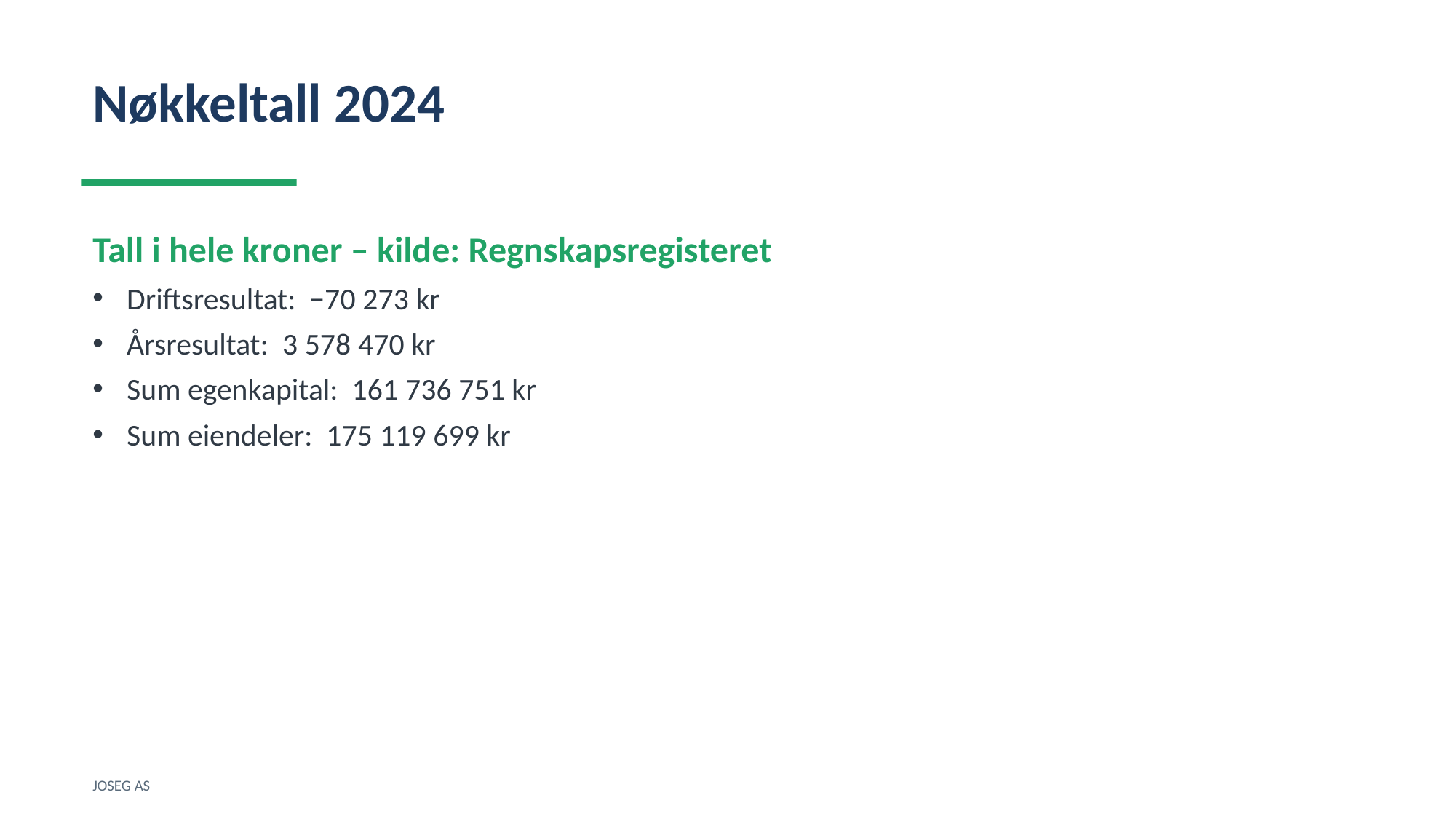

Nøkkeltall 2024

Tall i hele kroner – kilde: Regnskapsregisteret
Driftsresultat:  −70 273 kr
Årsresultat:  3 578 470 kr
Sum egenkapital:  161 736 751 kr
Sum eiendeler:  175 119 699 kr
JOSEG AS